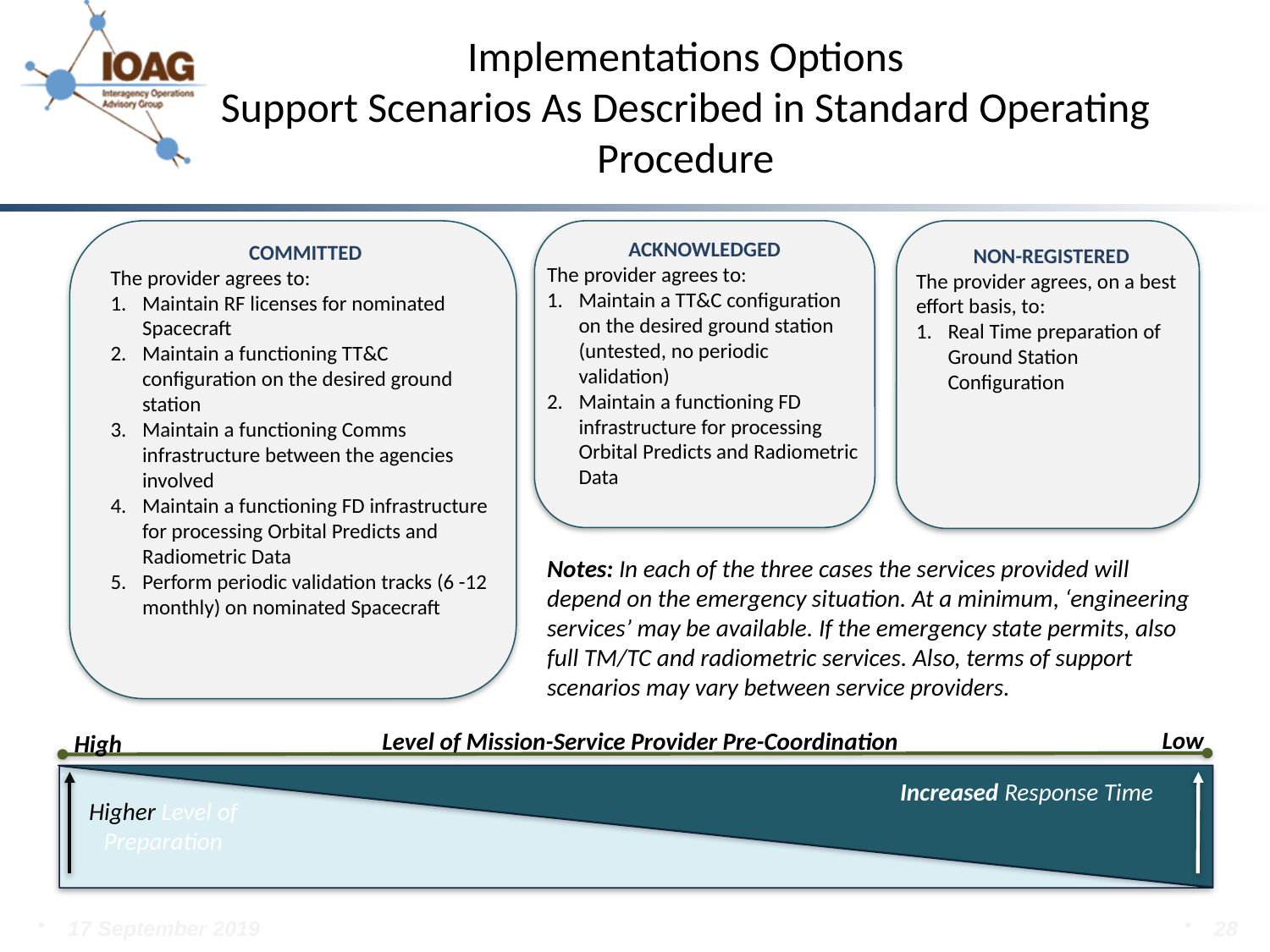

Implementations Options
Support Scenarios As Described in Standard Operating Procedure

ACKNOWLEDGED
The provider agrees to:
Maintain a TT&C configuration on the desired ground station (untested, no periodic validation)
Maintain a functioning FD infrastructure for processing Orbital Predicts and Radiometric Data
COMMITTED
The provider agrees to:
Maintain RF licenses for nominated Spacecraft
Maintain a functioning TT&C configuration on the desired ground station
Maintain a functioning Comms infrastructure between the agencies involved
Maintain a functioning FD infrastructure for processing Orbital Predicts and Radiometric Data
Perform periodic validation tracks (6 -12 monthly) on nominated Spacecraft
NON-REGISTERED
The provider agrees, on a best effort basis, to:
Real Time preparation of Ground Station Configuration
Notes: In each of the three cases the services provided will depend on the emergency situation. At a minimum, ‘engineering services’ may be available. If the emergency state permits, also full TM/TC and radiometric services. Also, terms of support scenarios may vary between service providers.
Low
Level of Mission-Service Provider Pre-Coordination
High

Increased Response Time
Higher Level of Preparation
17 September 2019
28